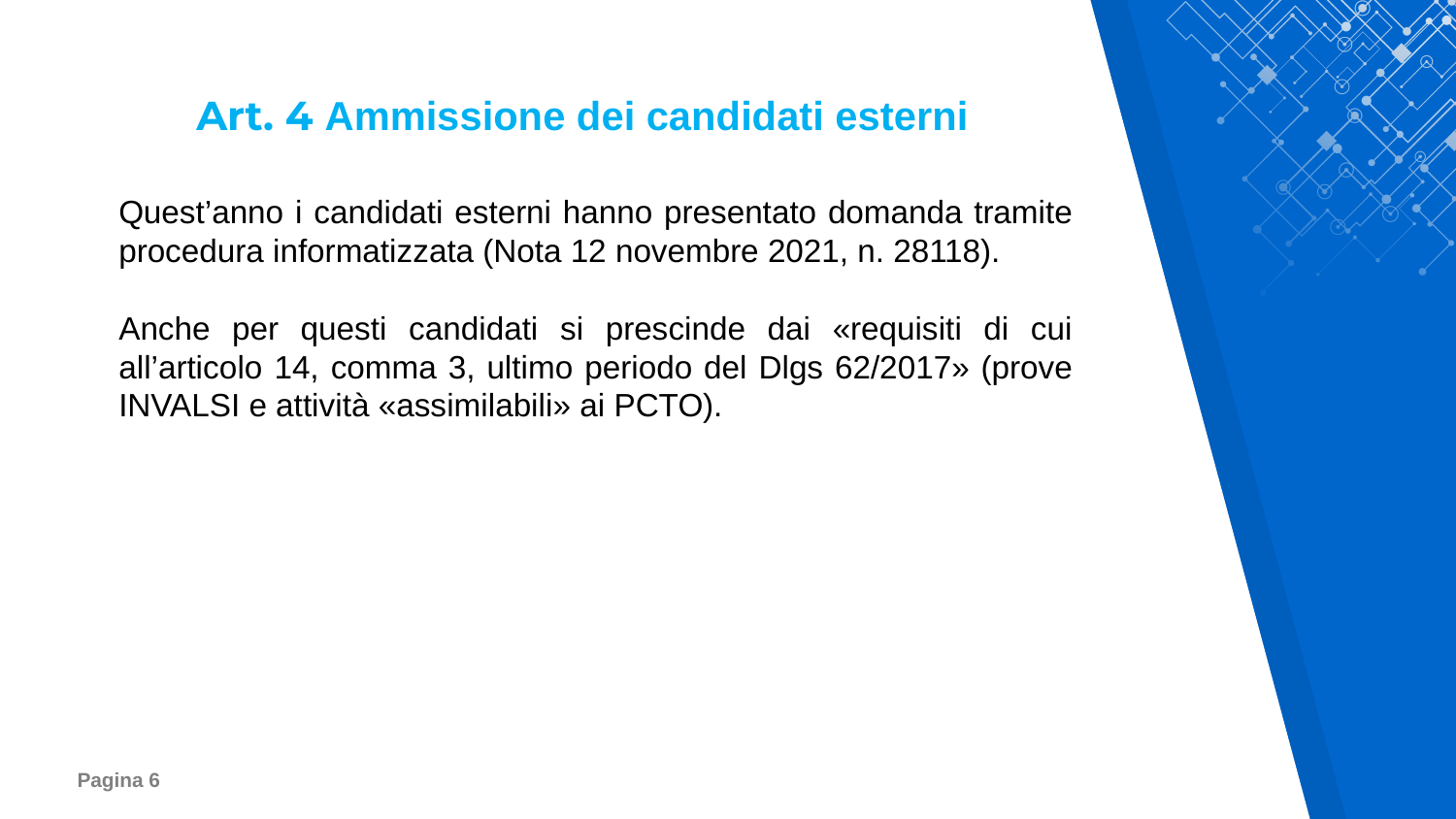

Art. 4 Ammissione dei candidati esterni

Quest’anno i candidati esterni hanno presentato domanda tramite procedura informatizzata (Nota 12 novembre 2021, n. 28118).

Anche per questi candidati si prescinde dai «requisiti di cui all’articolo 14, comma 3, ultimo periodo del Dlgs 62/2017» (prove INVALSI e attività «assimilabili» ai PCTO).